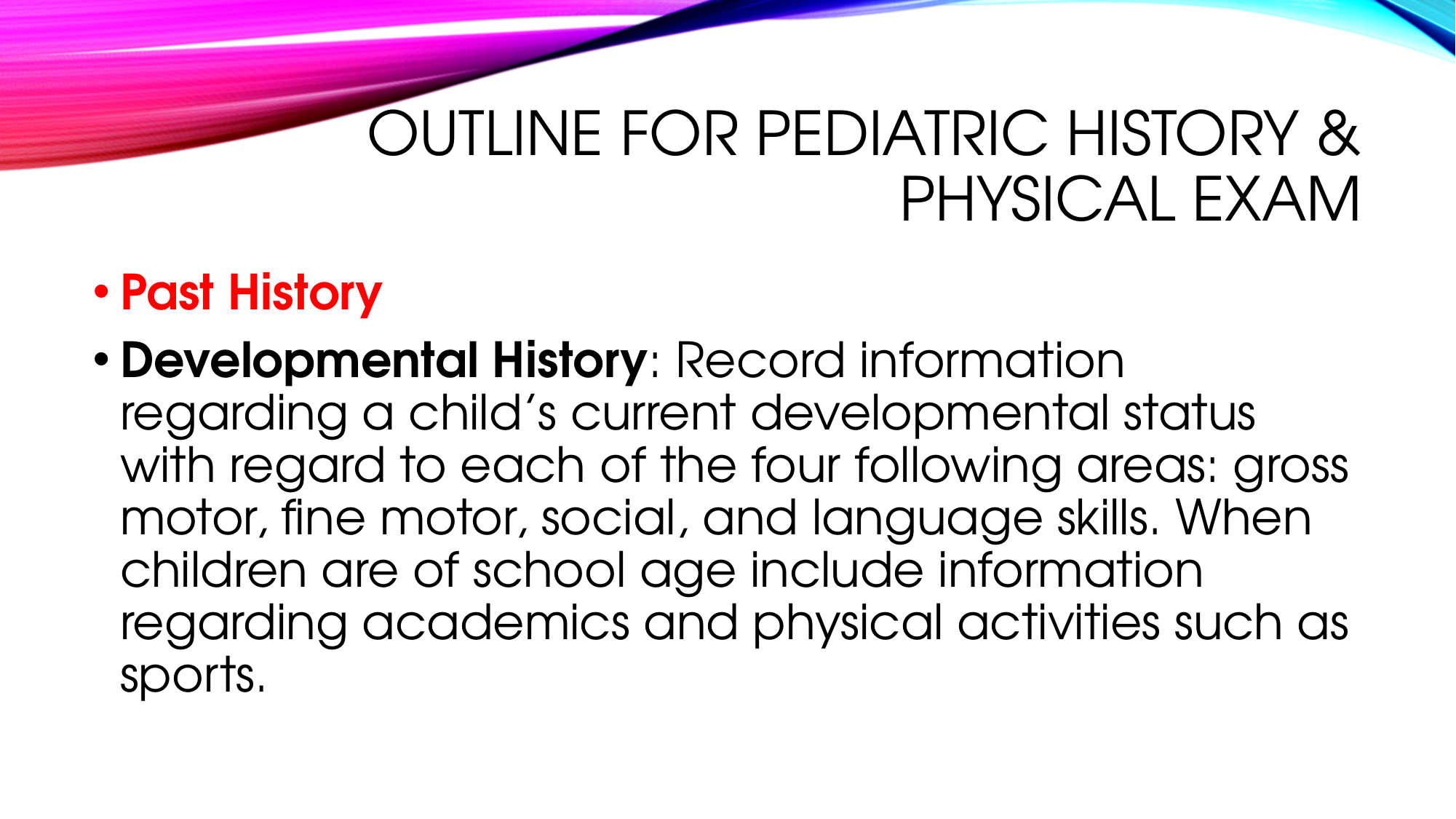

# OUTLINE FOR PEDIATRIC HISTORY & PHYSICAL EXAM
Past History
Developmental History: Record information regarding a child’s current developmental status with regard to each of the four following areas: gross motor, fine motor, social, and language skills. When children are of school age include information regarding academics and physical activities such as sports.